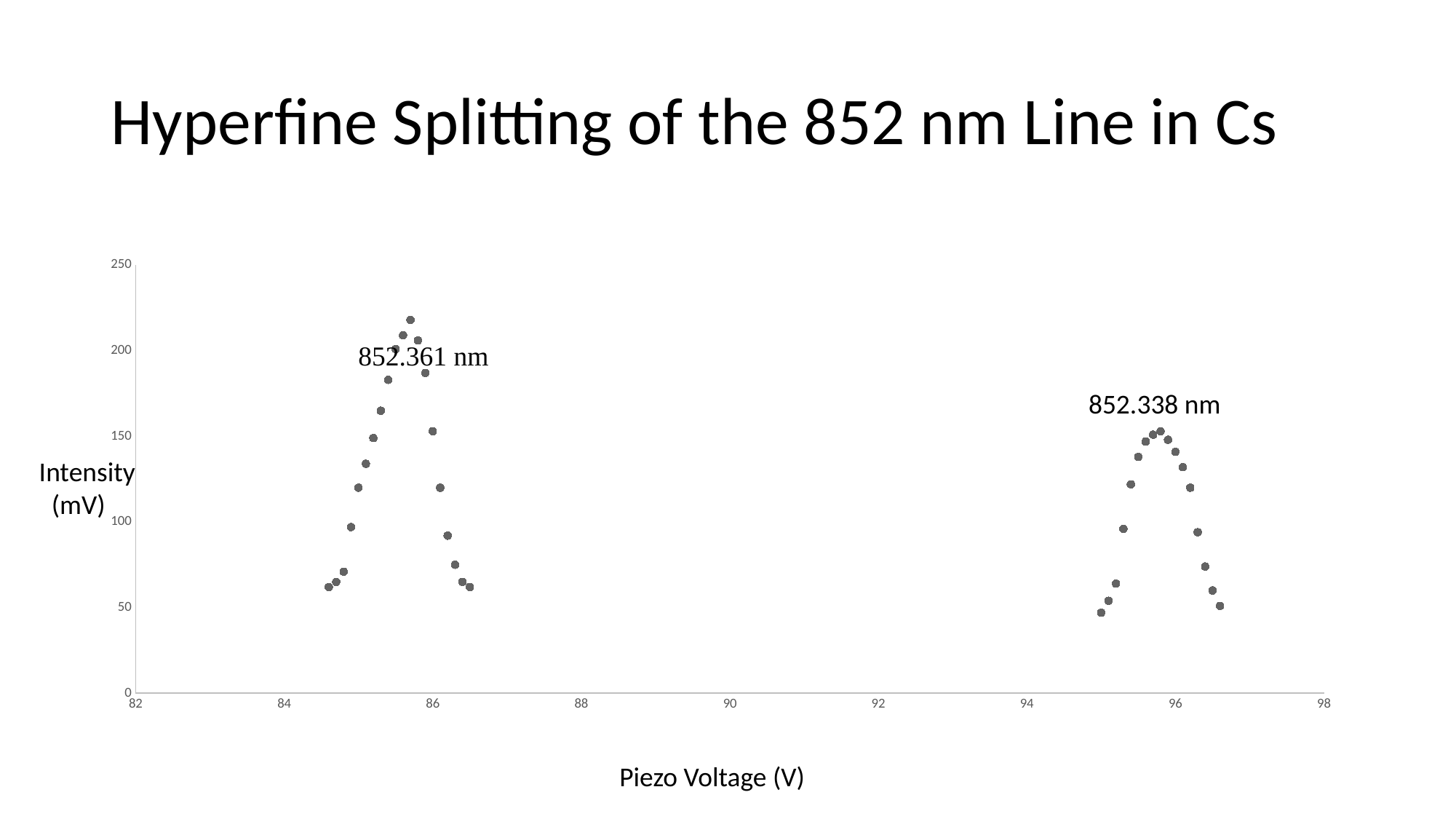

# Hyperfine Splitting of the 852 nm Line in Cs

### Chart

| Category |  |
|---|---|
       852.338 nm
Intensity
  (mV)
Piezo Voltage (V)